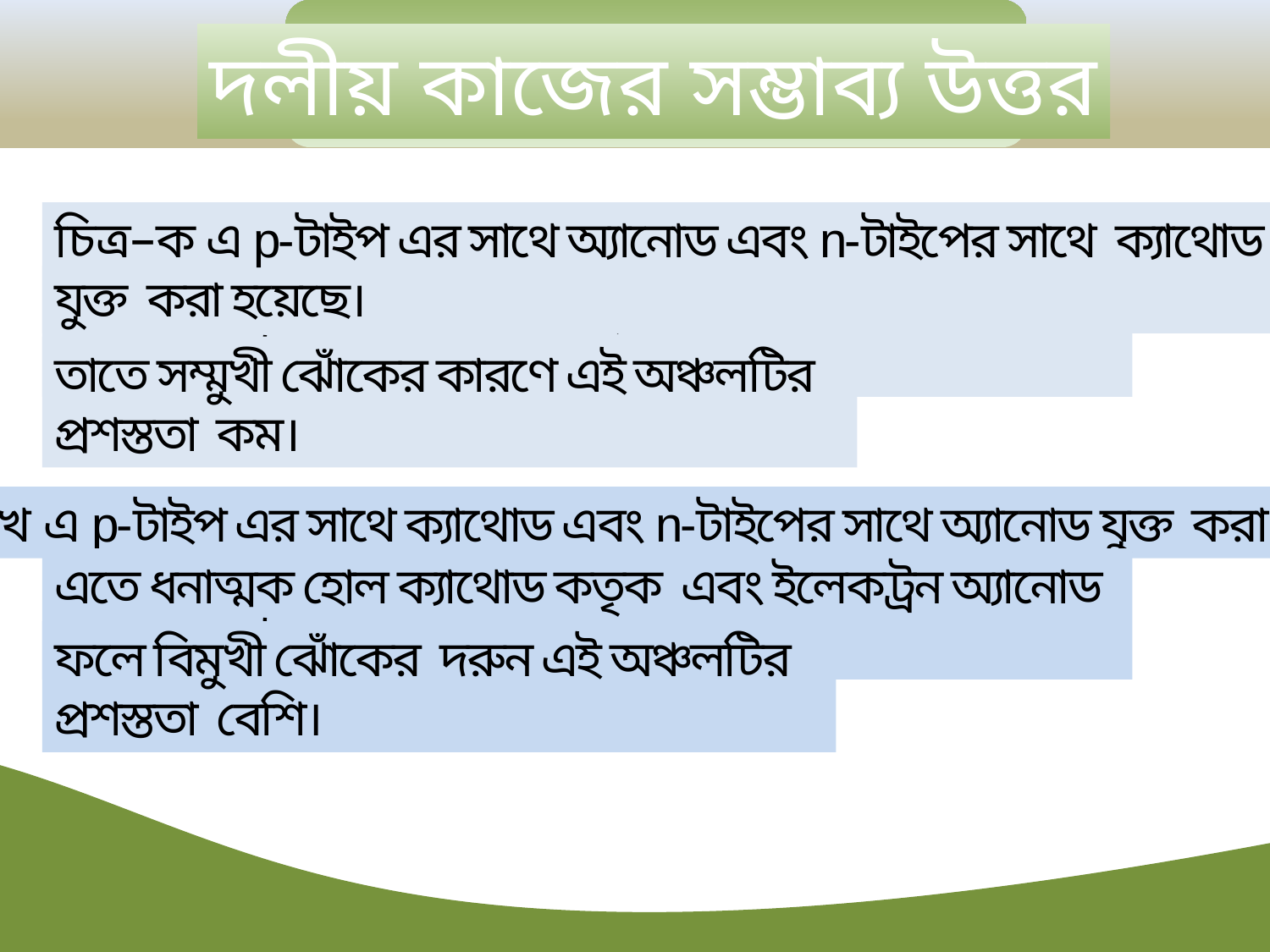

দলীয় কাজের সম্ভাব্য উত্তর
চিত্র–ক এ p-টাইপ এর সাথে অ্যানোড এবং n-টাইপের সাথে  ক্যাথোড যুক্ত  করা হয়েছে।
এতে ধনাত্মক হোল ক্যাথোড কতৃক  এবং ইলেকট্রন অ্যানোড কতৃক আকৃষ্ট  হয়।
তাতে সম্মুখী ঝোঁকের কারণে এই অঞ্চলটির  প্রশস্ততা  কম।
চিত্র–খ এ p-টাইপ এর সাথে ক্যাথোড এবং n-টাইপের সাথে অ্যানোড যুক্ত  করা হয়েছে।
এতে ধনাত্মক হোল ক্যাথোড কতৃক  এবং ইলেকট্রন অ্যানোড কতৃক আকৃষ্ট  হয়।
ফলে বিমুখী ঝোঁকের  দরুন এই অঞ্চলটির  প্রশস্ততা  বেশি।